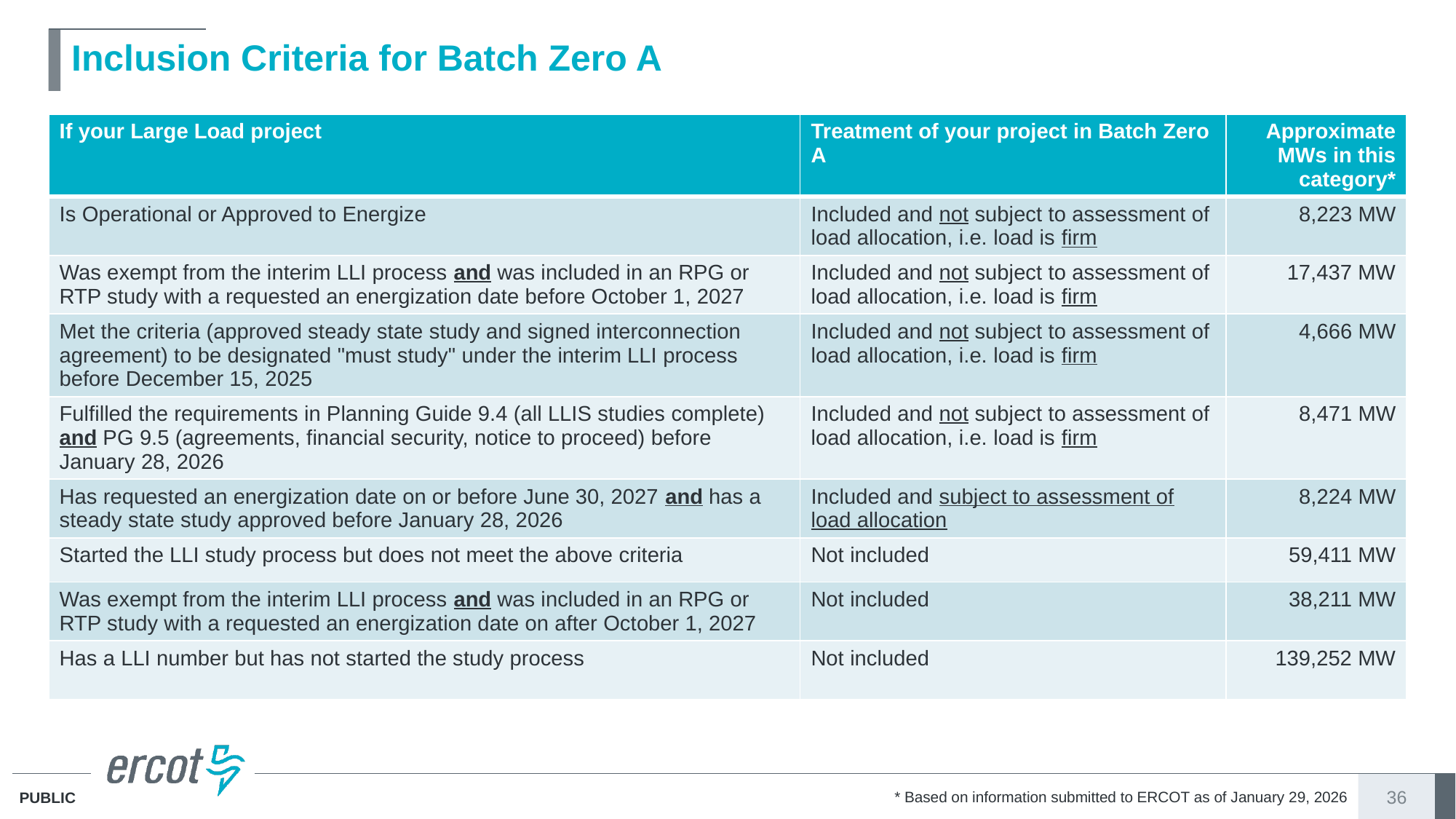

# Inclusion Criteria for Batch Zero A
| If your Large Load project | Treatment of your project in Batch Zero A | Approximate MWs in this category\* |
| --- | --- | --- |
| Is Operational or Approved to Energize | Included and not subject to assessment of load allocation, i.e. load is firm | 8,223 MW |
| Was exempt from the interim LLI process and was included in an RPG or RTP study with a requested an energization date before October 1, 2027 | Included and not subject to assessment of load allocation, i.e. load is firm | 17,437 MW |
| Met the criteria (approved steady state study and signed interconnection agreement) to be designated "must study" under the interim LLI process before December 15, 2025 | Included and not subject to assessment of load allocation, i.e. load is firm | 4,666 MW |
| Fulfilled the requirements in Planning Guide 9.4 (all LLIS studies complete) and PG 9.5 (agreements, financial security, notice to proceed) before January 28, 2026 | Included and not subject to assessment of load allocation, i.e. load is firm | 8,471 MW |
| Has requested an energization date on or before June 30, 2027 and has a steady state study approved before January 28, 2026 | Included and subject to assessment of load allocation | 8,224 MW |
| Started the LLI study process but does not meet the above criteria | Not included | 59,411 MW |
| Was exempt from the interim LLI process and was included in an RPG or RTP study with a requested an energization date on after October 1, 2027 | Not included | 38,211 MW |
| Has a LLI number but has not started the study process | Not included | 139,252 MW |
* Based on information submitted to ERCOT as of January 29, 2026
36